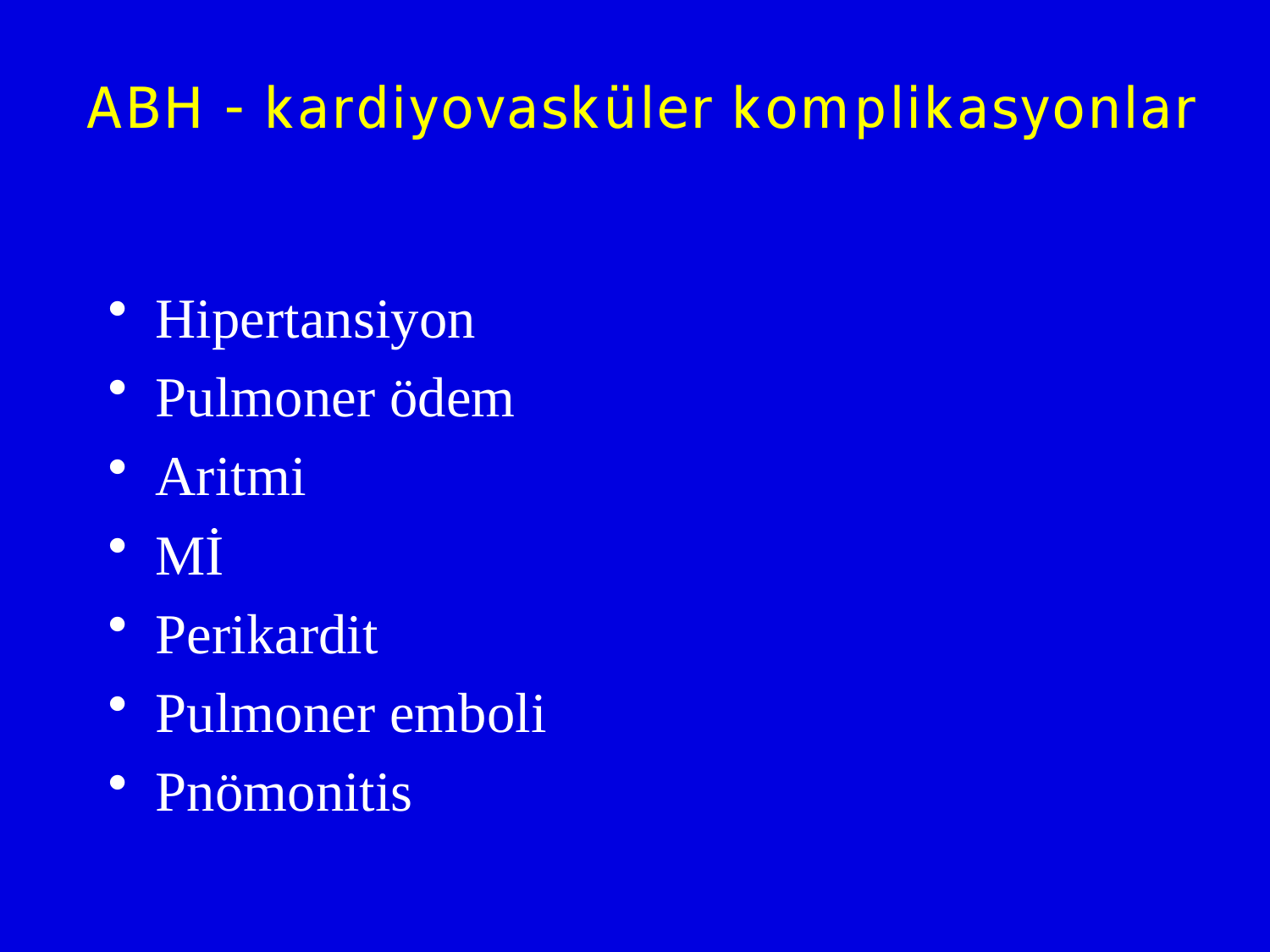

# ABH - kardiyovasküler komplikasyonlar
Hipertansiyon
Pulmoner ödem
Aritmi
Mİ
Perikardit
Pulmoner emboli
Pnömonitis